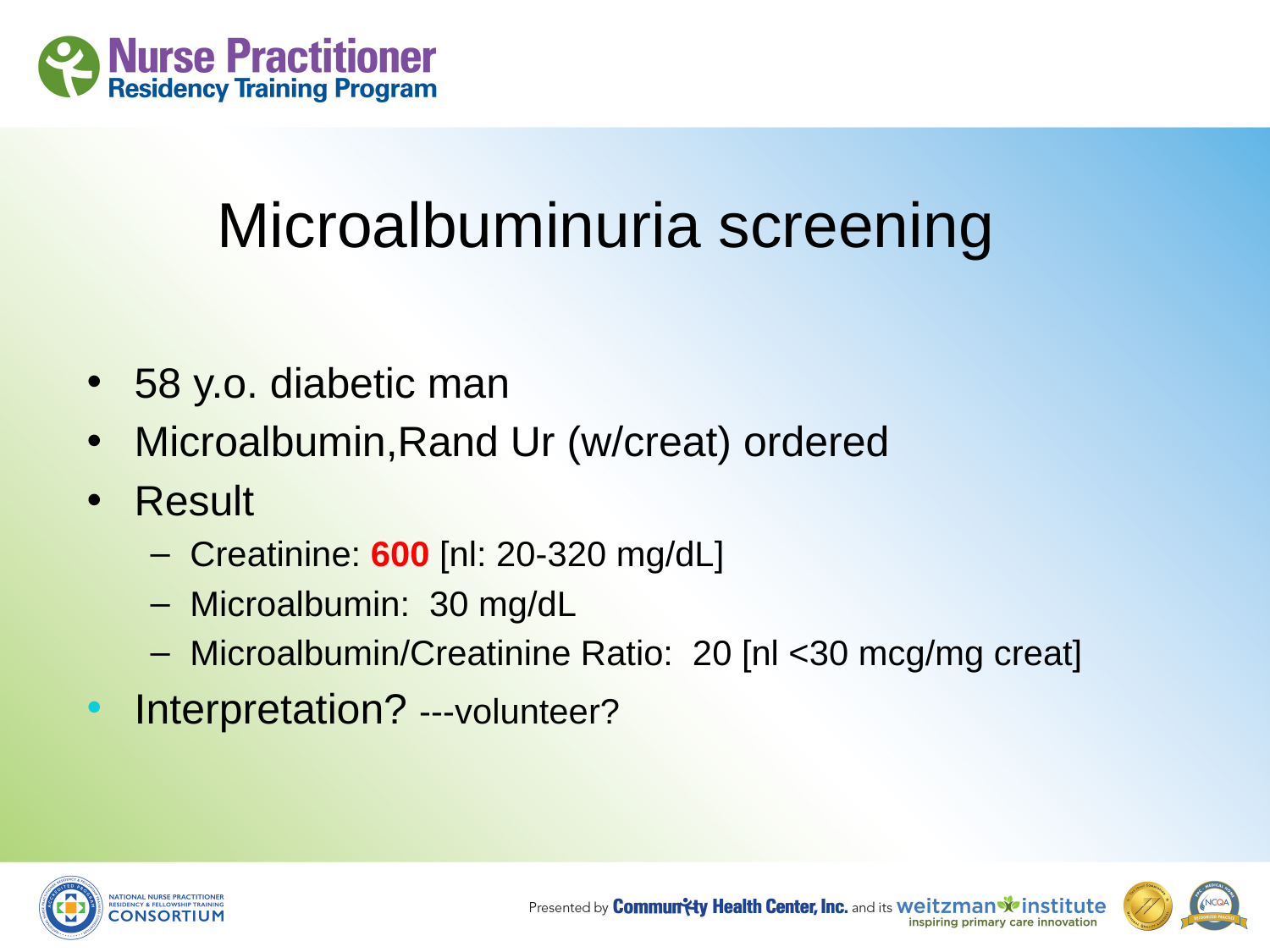

# Microalbuminuria screening
58 y.o. diabetic man
Microalbumin,Rand Ur (w/creat) ordered
Result
Creatinine: 600 [nl: 20-320 mg/dL]
Microalbumin:  30 mg/dL
Microalbumin/Creatinine Ratio:  20 [nl <30 mcg/mg creat]
Interpretation? ---volunteer?